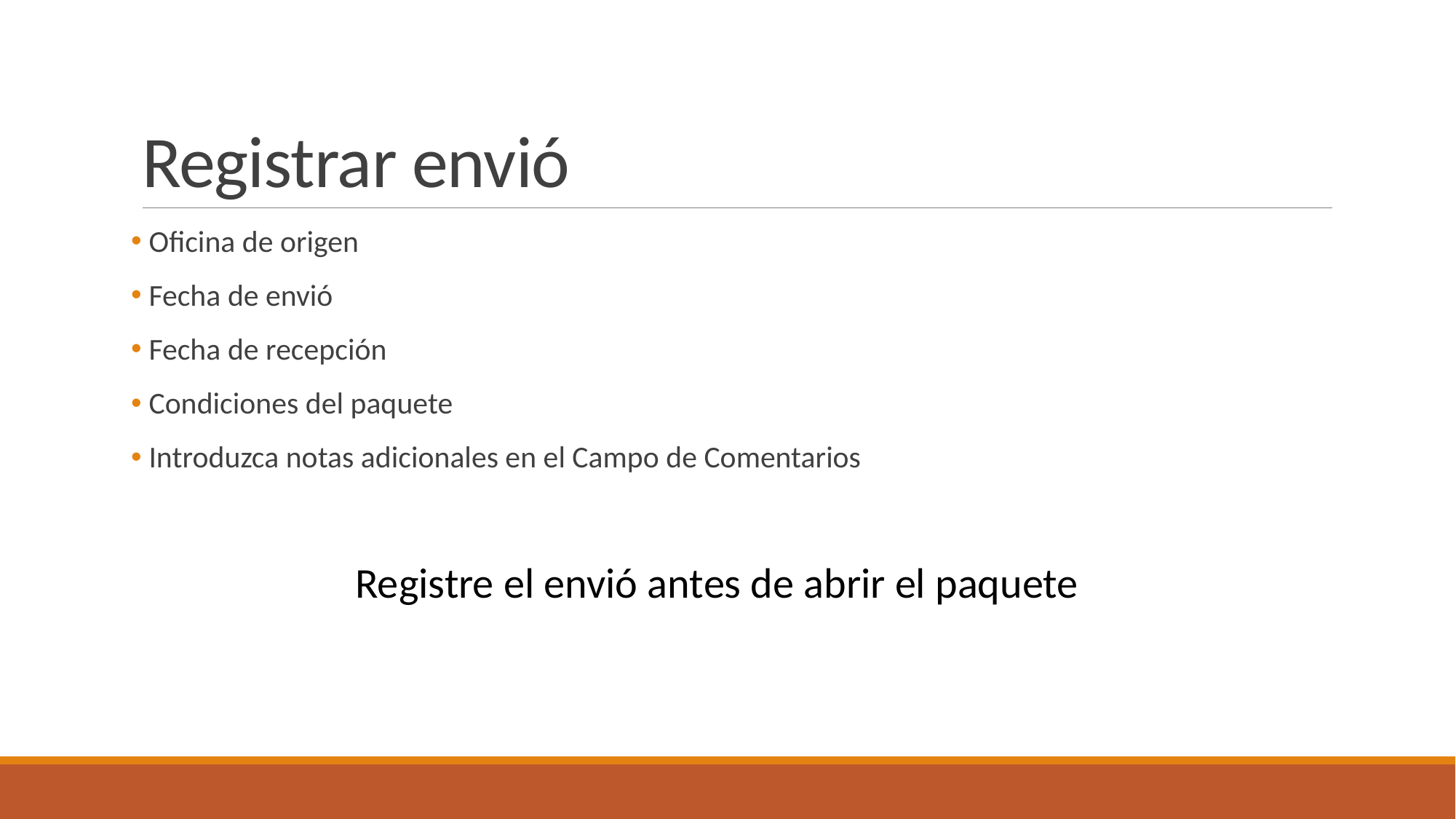

# Registrar envió
 Oficina de origen
 Fecha de envió
 Fecha de recepción
 Condiciones del paquete
 Introduzca notas adicionales en el Campo de Comentarios
Registre el envió antes de abrir el paquete